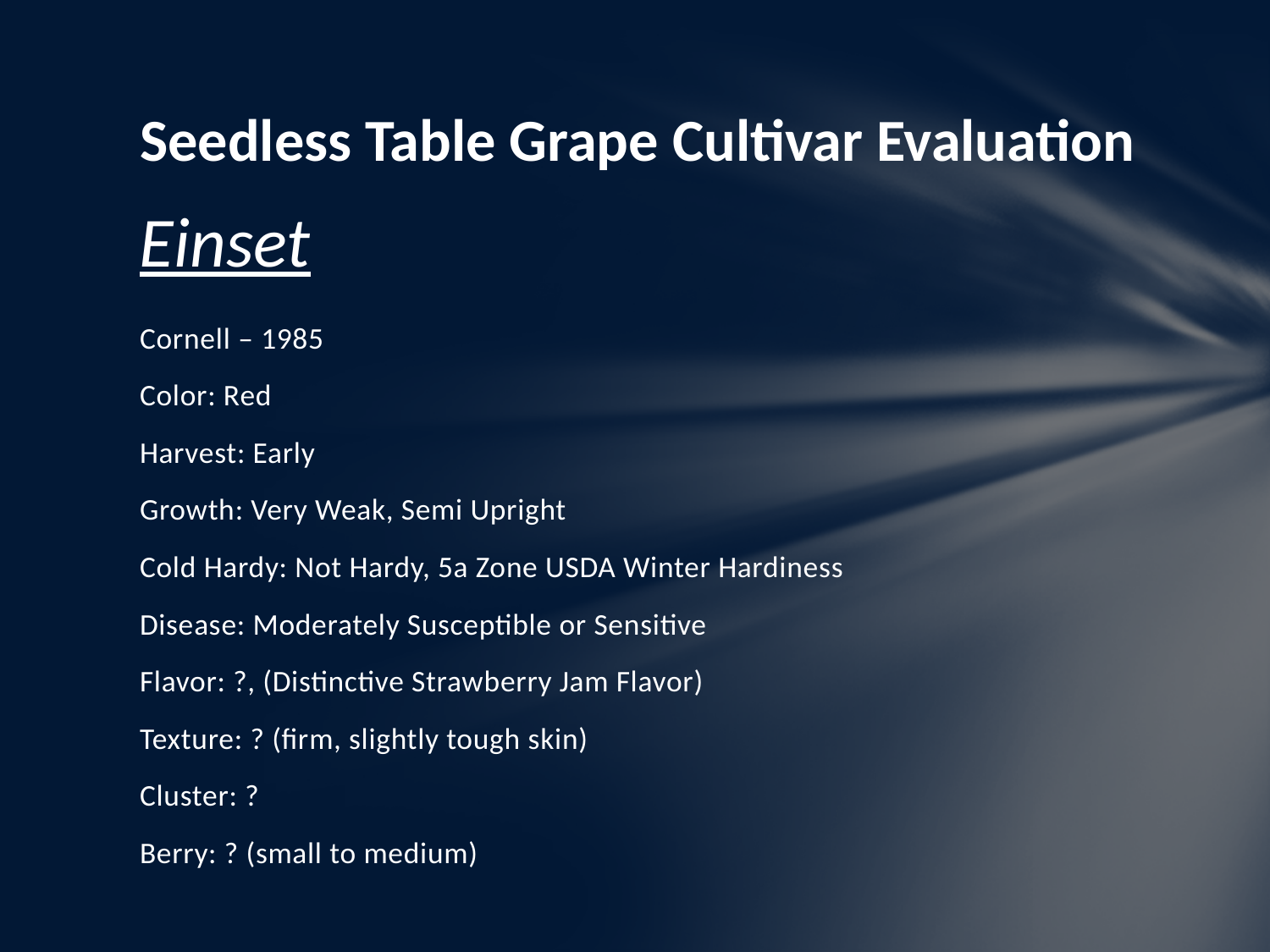

# Seedless Table Grape Cultivar Evaluation
Einset
Cornell – 1985
Color: Red
Harvest: Early
Growth: Very Weak, Semi Upright
Cold Hardy: Not Hardy, 5a Zone USDA Winter Hardiness
Disease: Moderately Susceptible or Sensitive
Flavor: ?, (Distinctive Strawberry Jam Flavor)
Texture: ? (firm, slightly tough skin)
Cluster: ?
Berry: ? (small to medium)